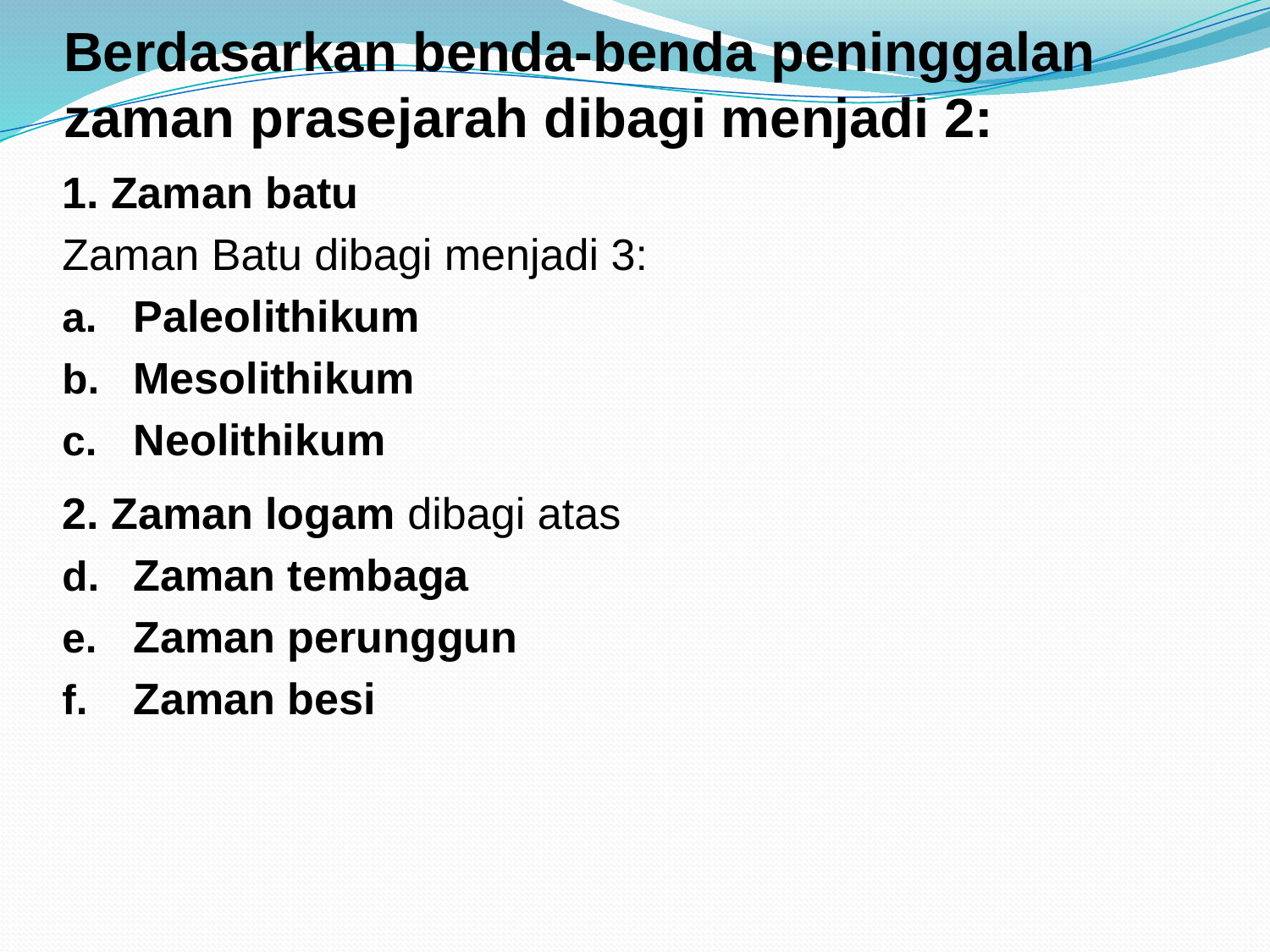

# Berdasarkan benda-benda peninggalan zaman prasejarah dibagi menjadi 2:
1. Zaman batu
Zaman Batu dibagi menjadi 3:
Paleolithikum
Mesolithikum
Neolithikum

2. Zaman logam dibagi atas
Zaman tembaga
Zaman perunggun
Zaman besi